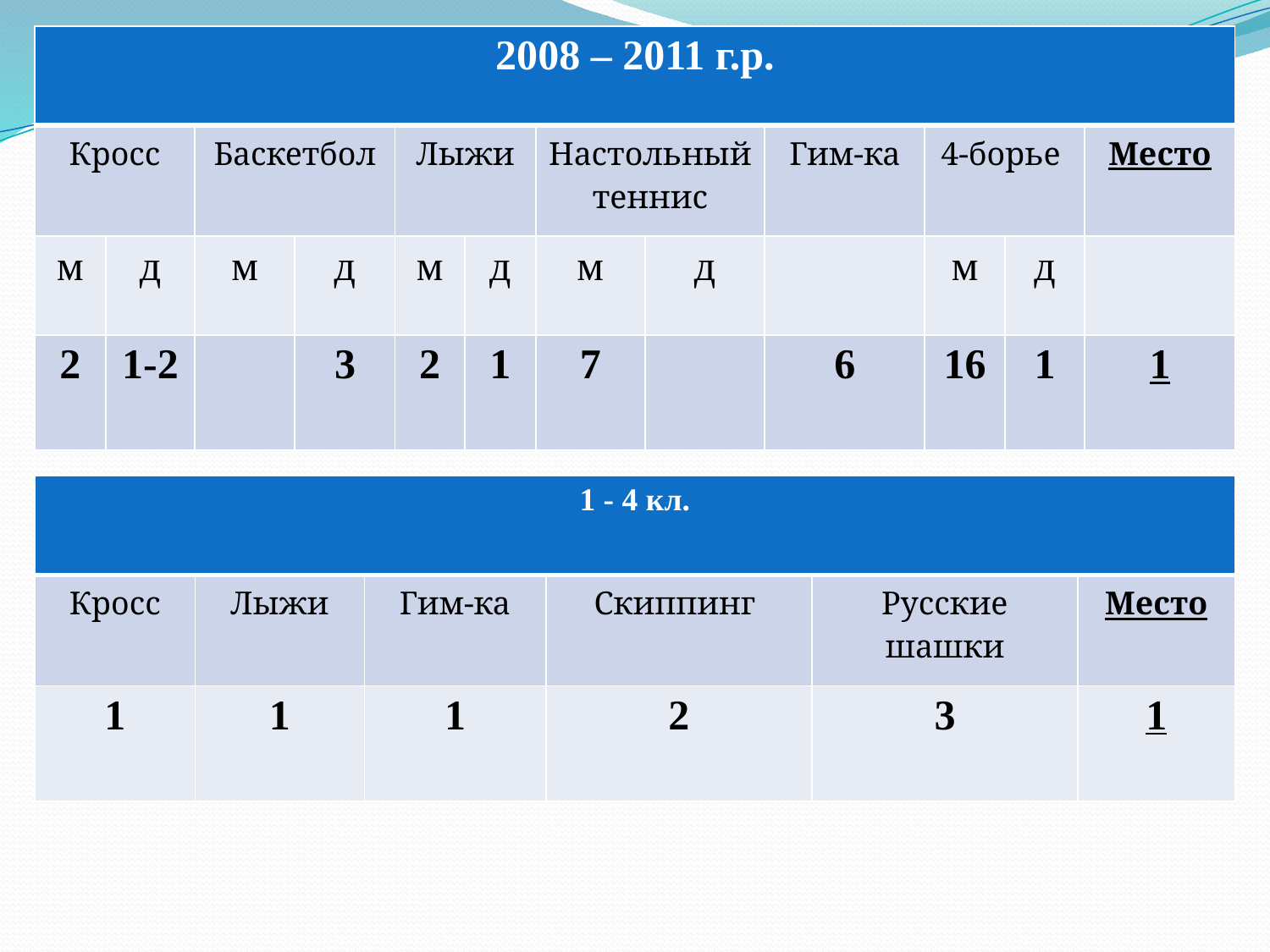

| 2008 – 2011 г.р. |  |  |  |  |  |  |  |  |  |  |  |
| --- | --- | --- | --- | --- | --- | --- | --- | --- | --- | --- | --- |
| Кросс |  | Баскетбол |  | Лыжи |  | Настольный теннис |  | Гим-ка | 4-борье |  | Место |
| м | д | м | д | м | д | м | д |  | м | д |  |
| 2 | 1-2 |  | 3 | 2 | 1 | 7 |  | 6 | 16 | 1 | 1 |
| 1 - 4 кл. |  |  |  |  |  |
| --- | --- | --- | --- | --- | --- |
| Кросс | Лыжи | Гим-ка | Скиппинг | Русские шашки | Место |
| 1 | 1 | 1 | 2 | 3 | 1 |